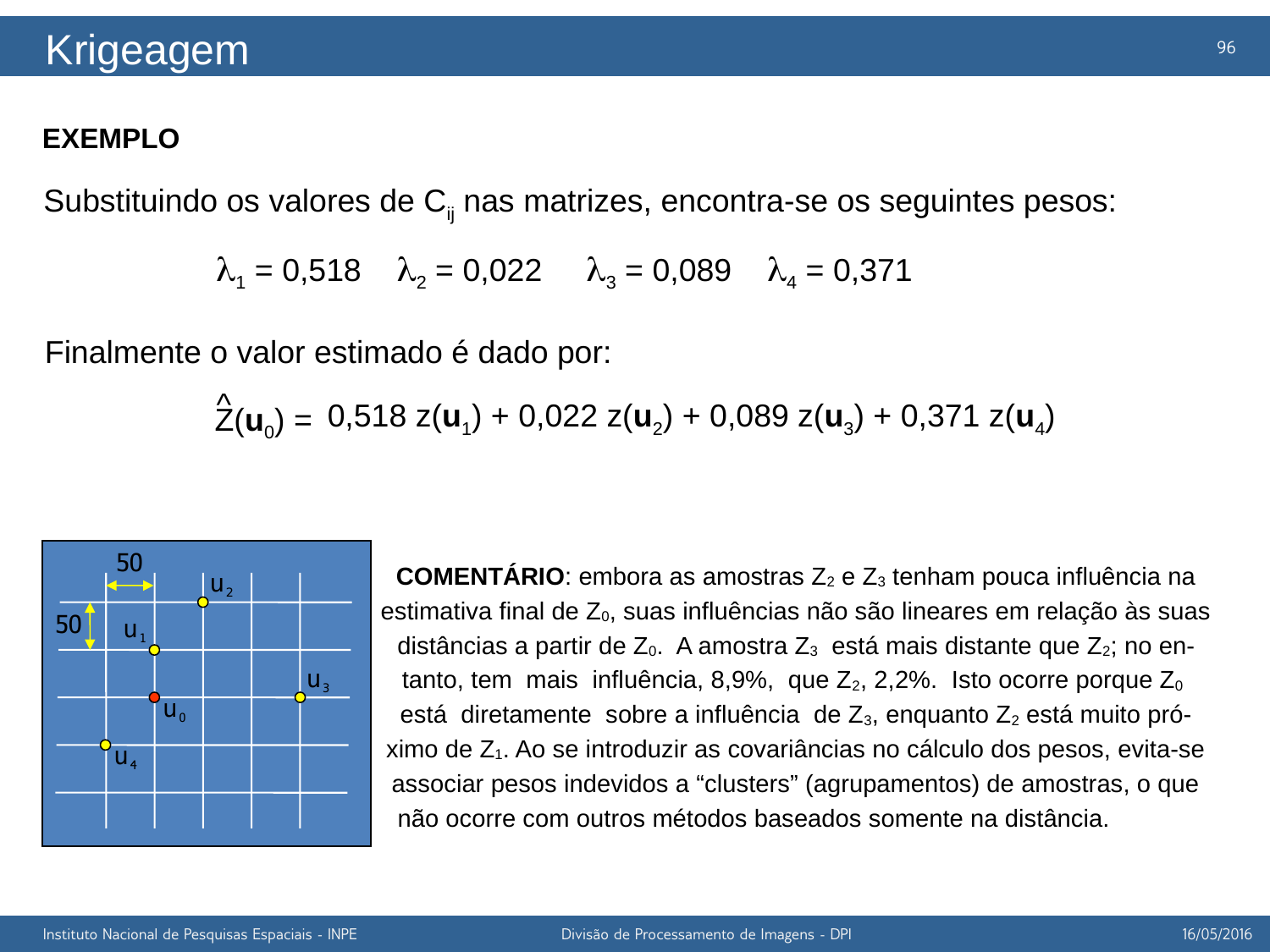

Krigeagem
EXEMPLO
Substituindo os valores de Cij nas matrizes, encontra-se os seguintes pesos:
λ1 = 0,518    λ2 = 0,022     λ3 = 0,089    λ4 = 0,371
Finalmente o valor estimado é dado por:

^
Z(u0) =
0,518 z(u1) + 0,022 z(u2) + 0,089 z(u3) + 0,371 z(u4)

50

u2

50
u1

u3
u0

u4

COMENTÁRIO: embora as amostras Z2 e Z3 tenham pouca influência na
estimativa final de Z0, suas influências não são lineares em relação às suas
distâncias a partir de Z0.  A amostra Z3  está mais distante que Z2; no en-
tanto, tem  mais  influência, 8,9%,  que Z2, 2,2%.  Isto ocorre porque Z0
está  diretamente  sobre a influência  de Z3, enquanto Z2 está muito pró-
ximo de Z1. Ao se introduzir as covariâncias no cálculo dos pesos, evita-se
associar pesos indevidos a “clusters” (agrupamentos) de amostras, o que
não ocorre com outros métodos baseados somente na distância.